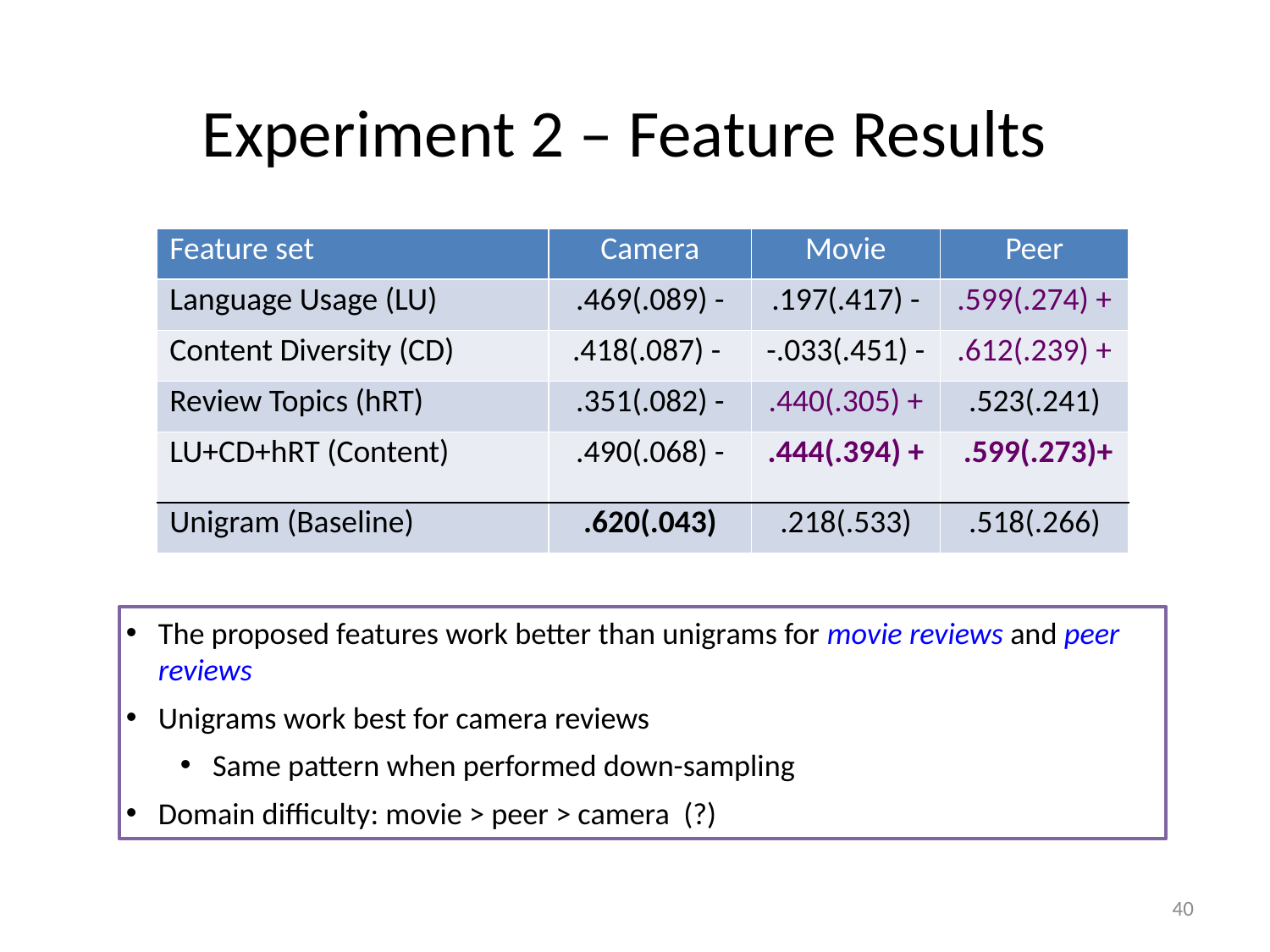

# Experiment 2 – Feature Results
| Feature set | Camera | Movie | Peer |
| --- | --- | --- | --- |
| Language Usage (LU) | .469(.089) - | .197(.417) - | .599(.274) + |
| Content Diversity (CD) | .418(.087) - | -.033(.451) - | .612(.239) + |
| Review Topics (hRT) | .351(.082) - | .440(.305) + | .523(.241) |
| LU+CD+hRT (Content) | .490(.068) - | .444(.394) + | .599(.273)+ |
| Unigram (Baseline) | .620(.043) | .218(.533) | .518(.266) |

The proposed features work better than unigrams for movie reviews and peer reviews
Unigrams work best for camera reviews
Same pattern when performed down-sampling
Domain difficulty: movie > peer > camera  (?)
40